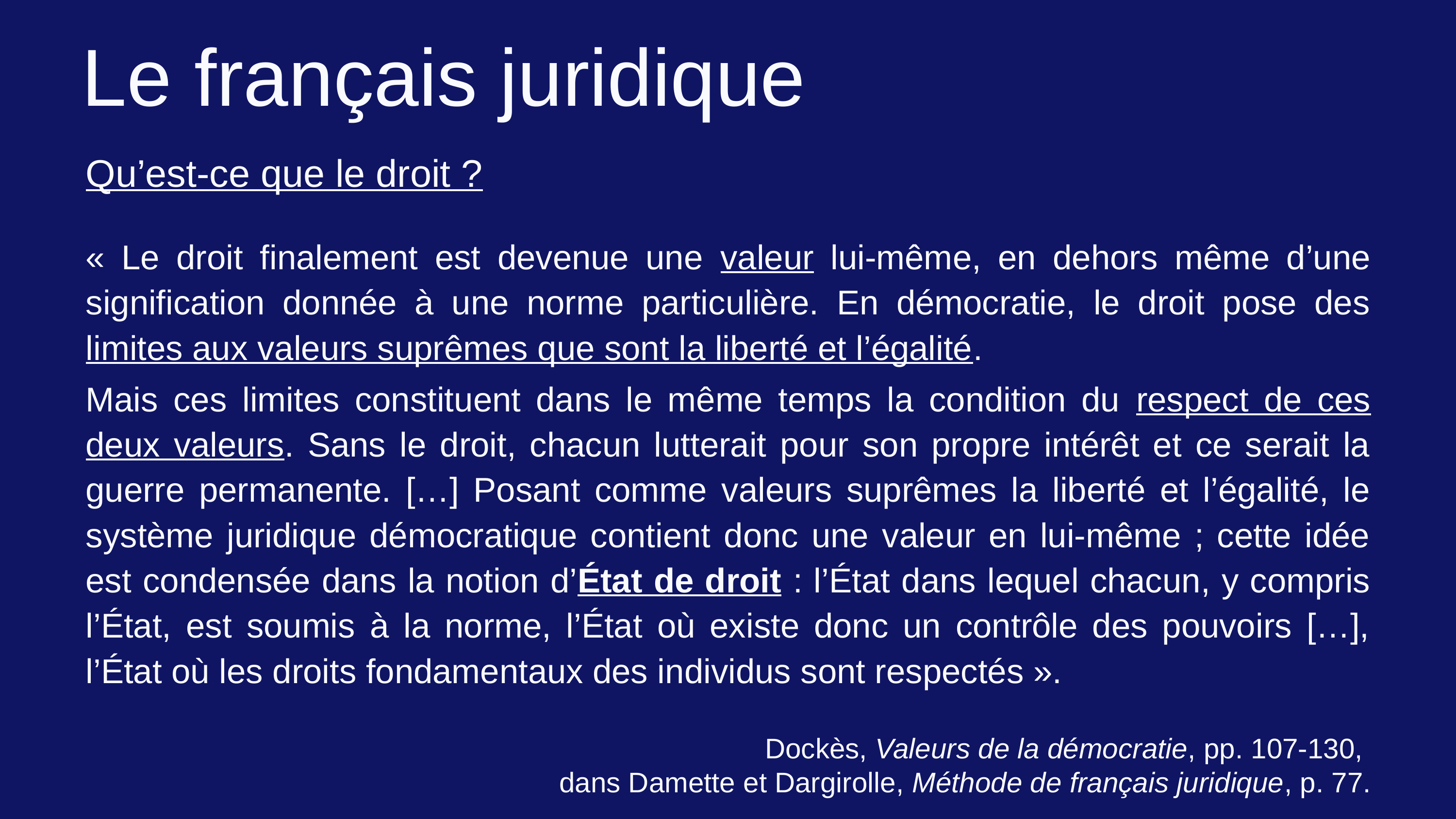

Le français juridique
Qu’est-ce que le droit ?
« Le droit finalement est devenue une valeur lui-même, en dehors même d’une signification donnée à une norme particulière. En démocratie, le droit pose des limites aux valeurs suprêmes que sont la liberté et l’égalité.
Mais ces limites constituent dans le même temps la condition du respect de ces deux valeurs. Sans le droit, chacun lutterait pour son propre intérêt et ce serait la guerre permanente. […] Posant comme valeurs suprêmes la liberté et l’égalité, le système juridique démocratique contient donc une valeur en lui-même ; cette idée est condensée dans la notion d’État de droit : l’État dans lequel chacun, y compris l’État, est soumis à la norme, l’État où existe donc un contrôle des pouvoirs […], l’État où les droits fondamentaux des individus sont respectés ».

Dockès, Valeurs de la démocratie, pp. 107-130,
dans Damette et Dargirolle, Méthode de français juridique, p. 77.